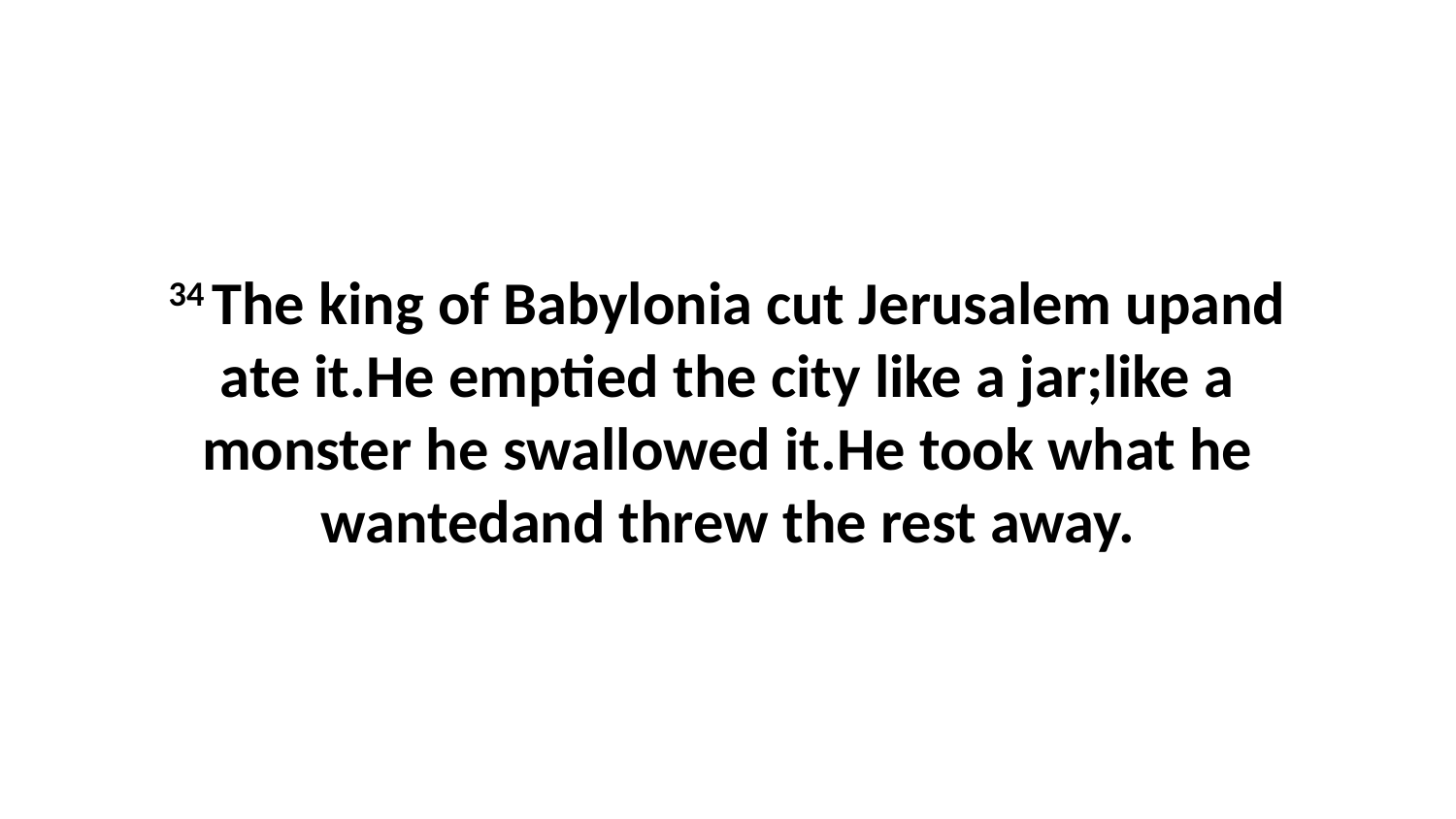

34 The king of Babylonia cut Jerusalem upand ate it.He emptied the city like a jar;like a monster he swallowed it.He took what he wantedand threw the rest away.